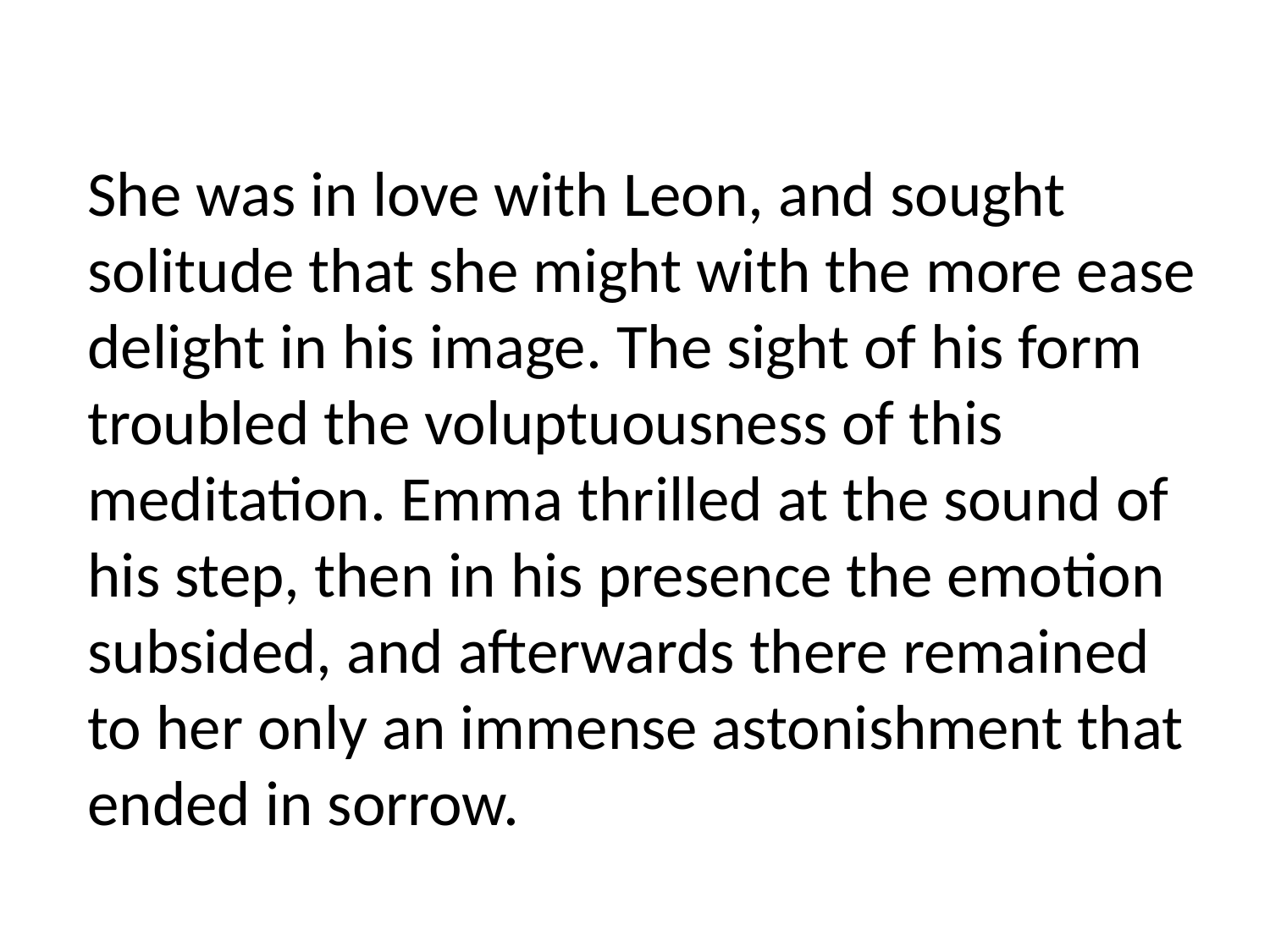

#
She was in love with Leon, and sought solitude that she might with the more ease delight in his image. The sight of his form troubled the voluptuousness of this meditation. Emma thrilled at the sound of his step, then in his presence the emotion subsided, and afterwards there remained to her only an immense astonishment that ended in sorrow.